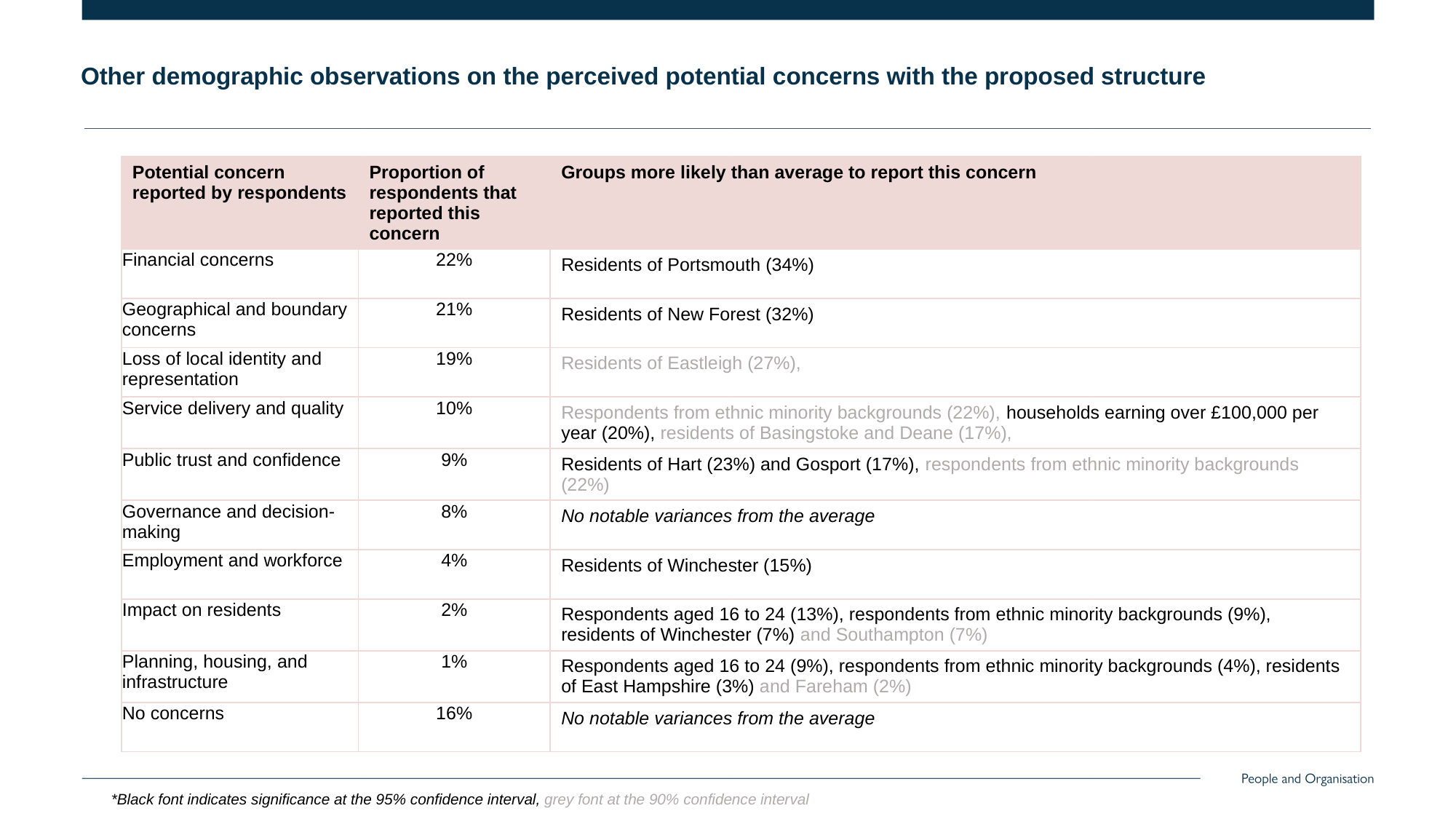

Other demographic observations on the perceived potential concerns with the proposed structure
| Potential concern reported by respondents | Proportion of respondents that reported this concern | Groups more likely than average to report this concern |
| --- | --- | --- |
| Financial concerns | 22% | Residents of Portsmouth (34%) |
| Geographical and boundary concerns | 21% | Residents of New Forest (32%) |
| Loss of local identity and representation | 19% | Residents of Eastleigh (27%), |
| Service delivery and quality | 10% | Respondents from ethnic minority backgrounds (22%), households earning over £100,000 per year (20%), residents of Basingstoke and Deane (17%), |
| Public trust and confidence | 9% | Residents of Hart (23%) and Gosport (17%), respondents from ethnic minority backgrounds (22%) |
| Governance and decision-making | 8% | No notable variances from the average |
| Employment and workforce | 4% | Residents of Winchester (15%) |
| Impact on residents | 2% | Respondents aged 16 to 24 (13%), respondents from ethnic minority backgrounds (9%), residents of Winchester (7%) and Southampton (7%) |
| Planning, housing, and infrastructure | 1% | Respondents aged 16 to 24 (9%), respondents from ethnic minority backgrounds (4%), residents of East Hampshire (3%) and Fareham (2%) |
| No concerns | 16% | No notable variances from the average |
*Black font indicates significance at the 95% confidence interval, grey font at the 90% confidence interval